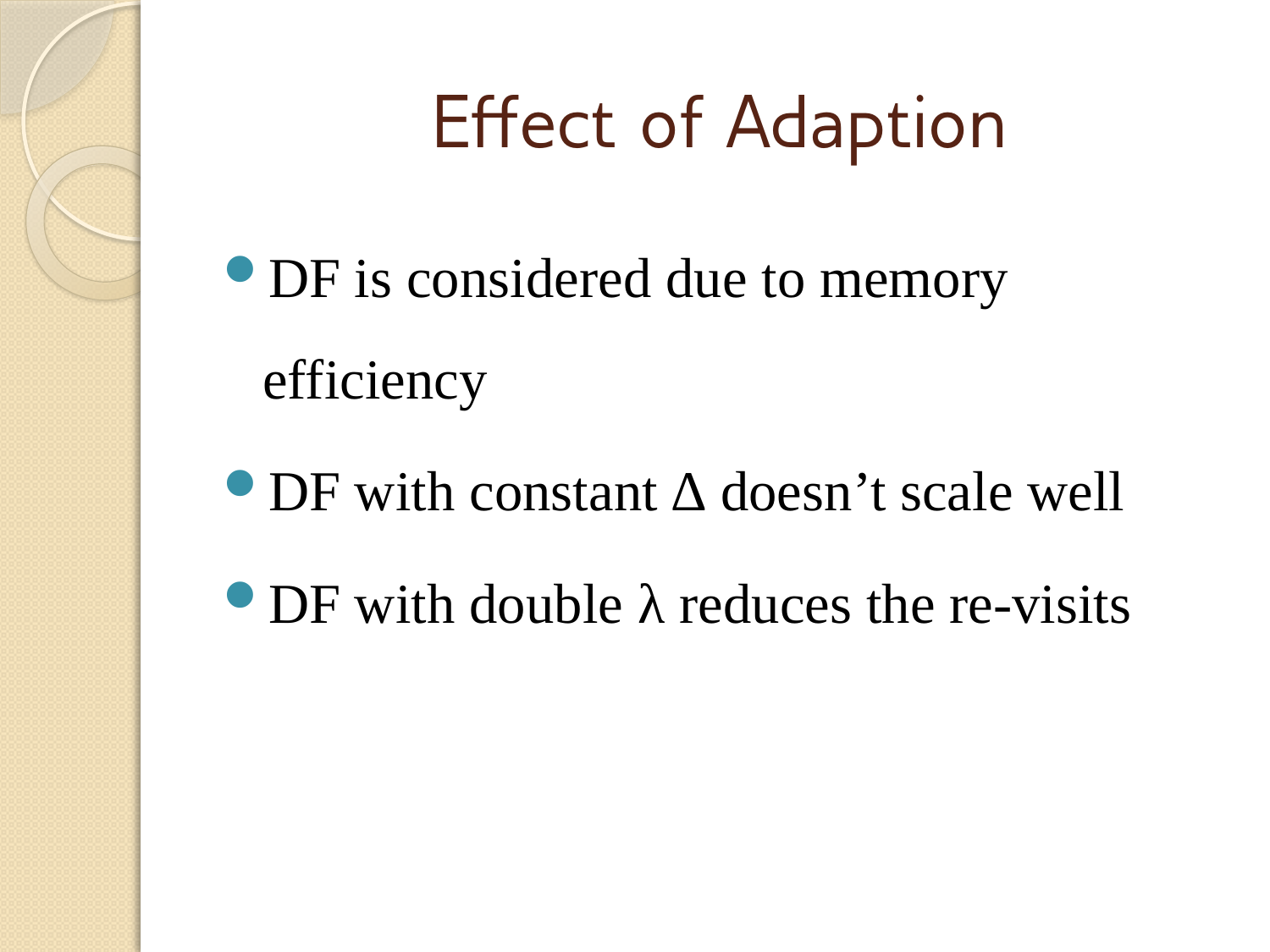

# Effect of Adaption
DF is considered due to memory efficiency
DF with constant ∆ doesn’t scale well
DF with double λ reduces the re-visits